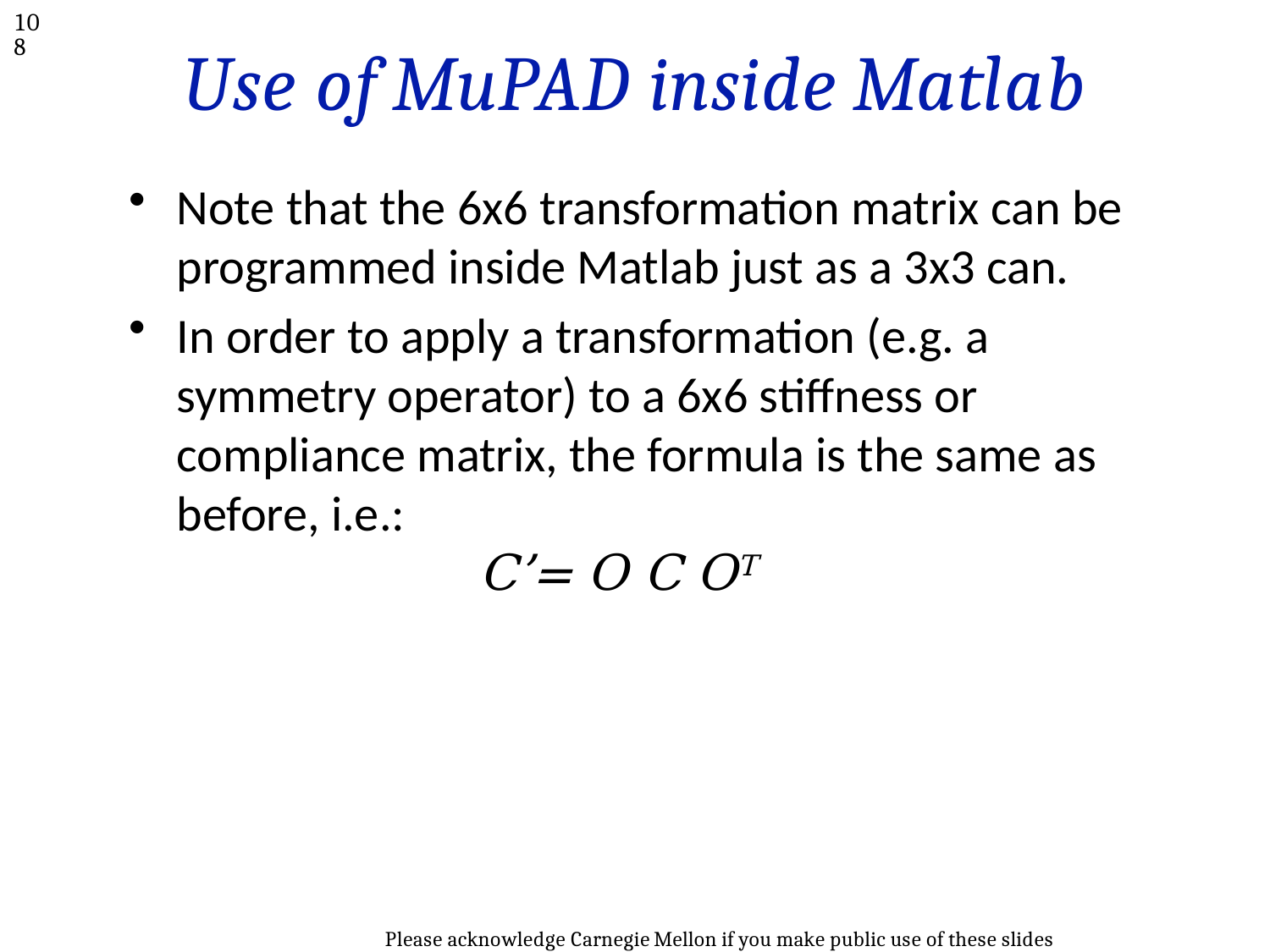

# Use of MuPAD inside Matlab
108
Note that the 6x6 transformation matrix can be programmed inside Matlab just as a 3x3 can.
In order to apply a transformation (e.g. a symmetry operator) to a 6x6 stiffness or compliance matrix, the formula is the same as before, i.e.:
                           C’= O C OT
Please acknowledge Carnegie Mellon if you make public use of these slides